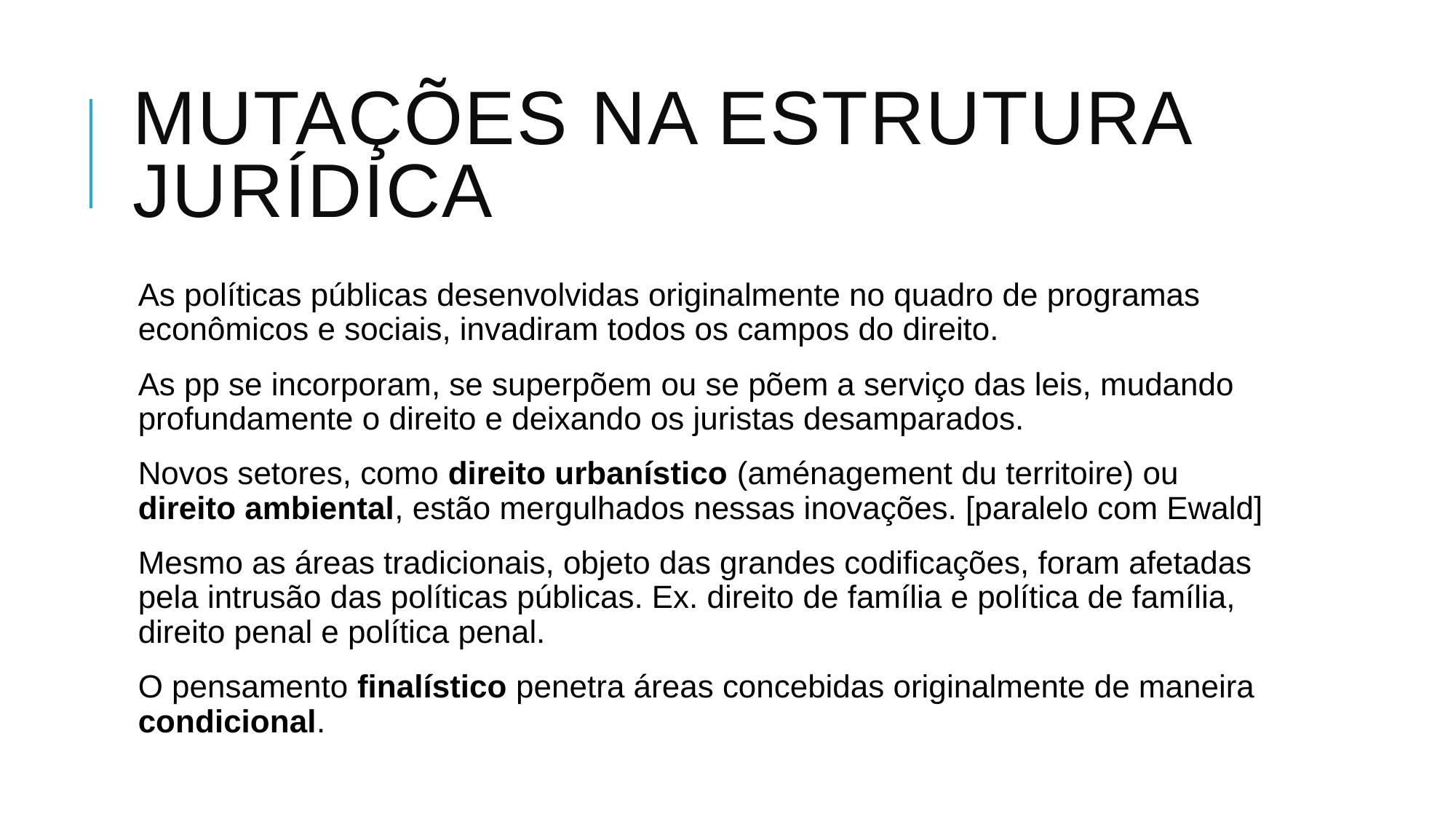

# Mutações na estrutura jurídica
As políticas públicas desenvolvidas originalmente no quadro de programas econômicos e sociais, invadiram todos os campos do direito.
As pp se incorporam, se superpõem ou se põem a serviço das leis, mudando profundamente o direito e deixando os juristas desamparados.
Novos setores, como direito urbanístico (aménagement du territoire) ou direito ambiental, estão mergulhados nessas inovações. [paralelo com Ewald]
Mesmo as áreas tradicionais, objeto das grandes codificações, foram afetadas pela intrusão das políticas públicas. Ex. direito de família e política de família, direito penal e política penal.
O pensamento finalístico penetra áreas concebidas originalmente de maneira condicional.